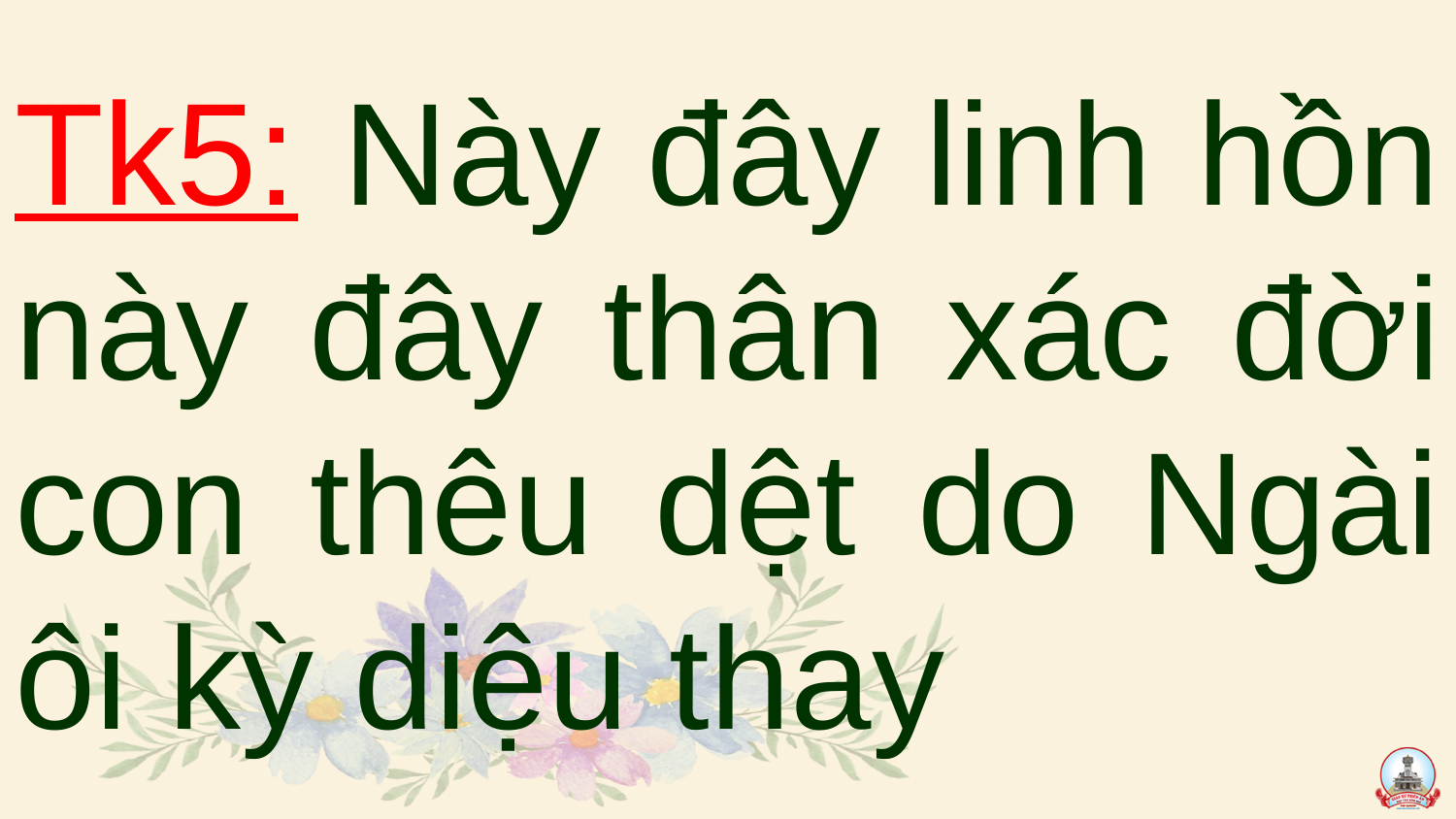

# Tk5: Này đây linh hồn này đây thân xác đời con thêu dệt do Ngài ôi kỳ diệu thay